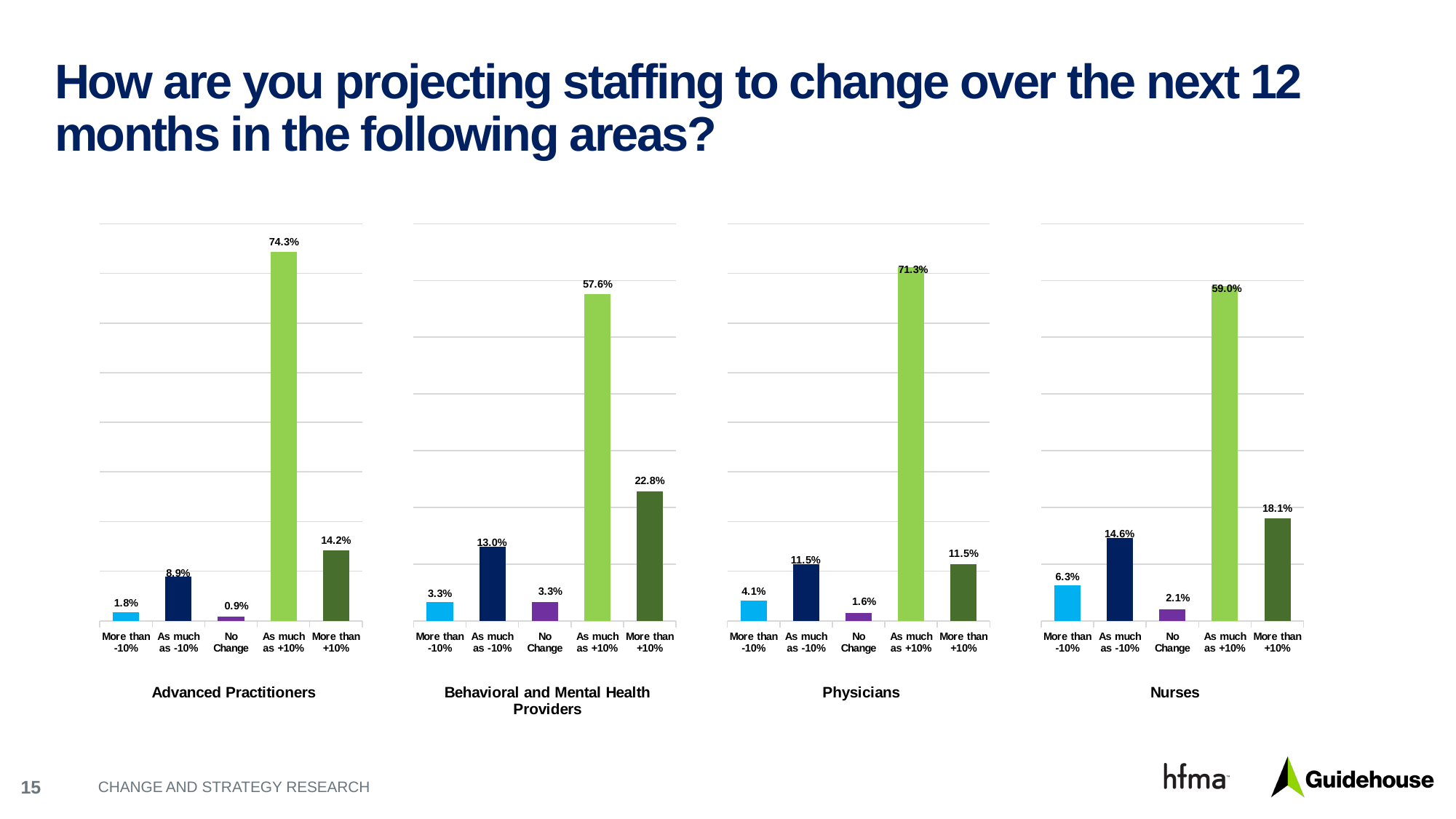

# How are you projecting staffing to change over the next 12 months in the following areas?

### Chart

| Category | No |
|---|---|
| More than -10% | 0.0177 |
| As much as -10% | 0.0885 |
| No Change | 0.0088 |
| As much as +10% | 0.7434 |
| More than +10% | 0.1416 |

### Chart

| Category | No |
|---|---|
| More than -10% | 0.0326 |
| As much as -10% | 0.1304 |
| No Change | 0.0326 |
| As much as +10% | 0.5761 |
| More than +10% | 0.2283 |

### Chart

| Category | No |
|---|---|
| More than -10% | 0.041 |
| As much as -10% | 0.1148 |
| No Change | 0.0164 |
| As much as +10% | 0.7131 |
| More than +10% | 0.1148 |

### Chart

| Category | No |
|---|---|
| More than -10% | 0.0625 |
| As much as -10% | 0.1458 |
| No Change | 0.0208 |
| As much as +10% | 0.5903 |
| More than +10% | 0.1806 |